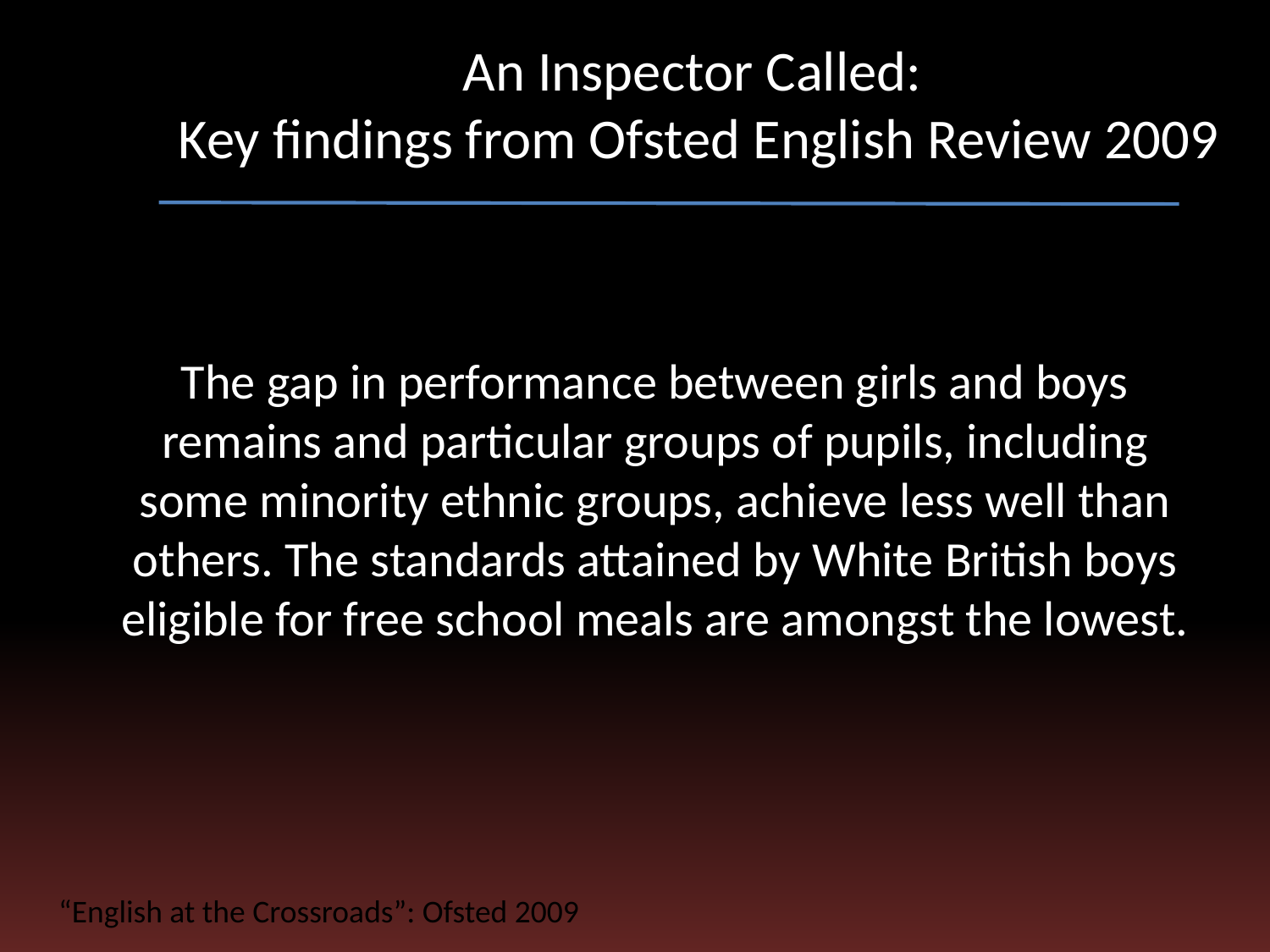

# An Inspector Called: Key findings from Ofsted English Review 2009
The gap in performance between girls and boys remains and particular groups of pupils, including some minority ethnic groups, achieve less well than others. The standards attained by White British boys eligible for free school meals are amongst the lowest.
“English at the Crossroads”: Ofsted 2009